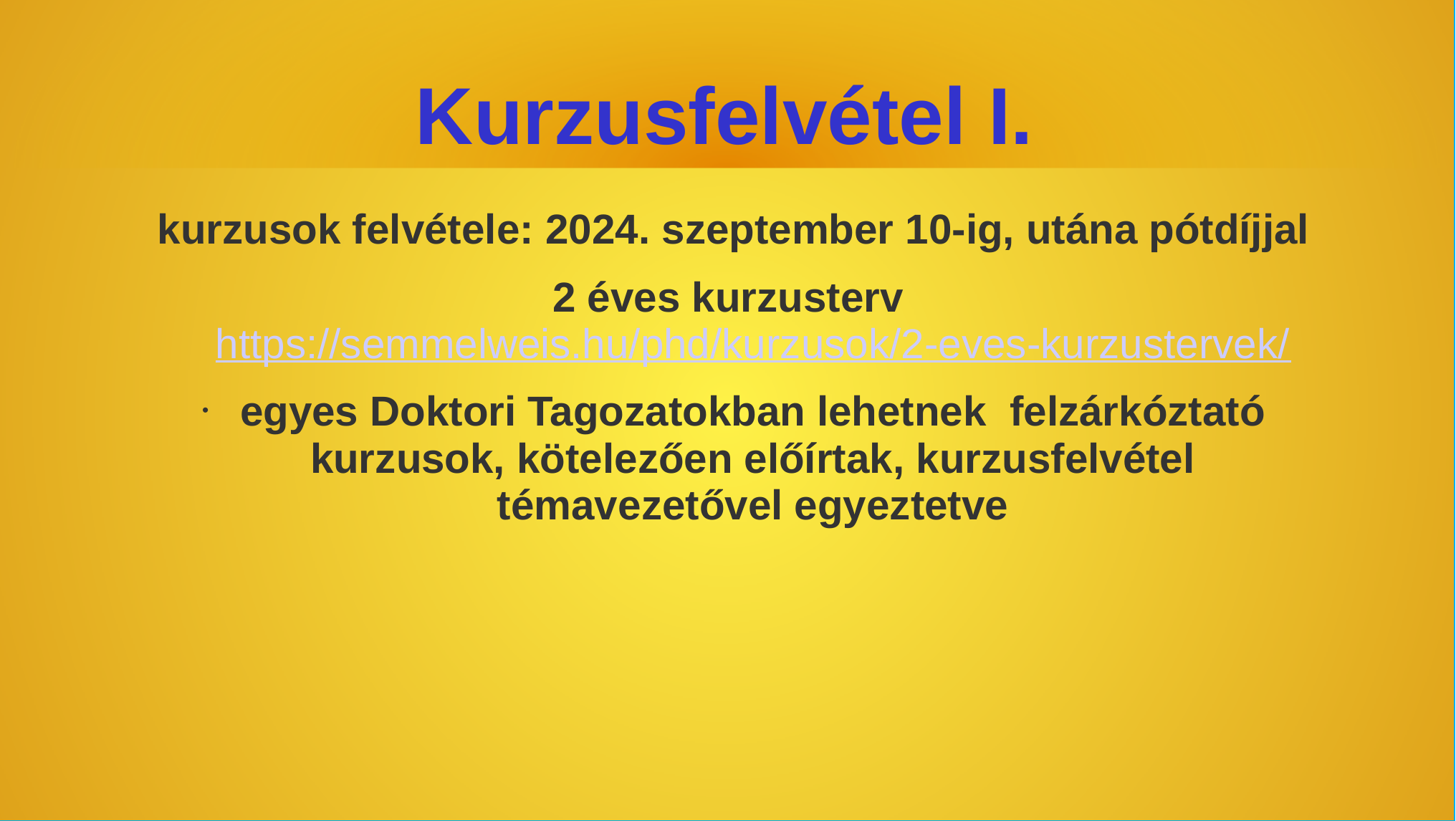

# Kurzusfelvétel I.
kurzusok felvétele: 2024. szeptember 10-ig, utána pótdíjjal
2 éves kurzusterv https://semmelweis.hu/phd/kurzusok/2-eves-kurzustervek/
egyes Doktori Tagozatokban lehetnek  felzárkóztató kurzusok, kötelezően előírtak, kurzusfelvétel témavezetővel egyeztetve